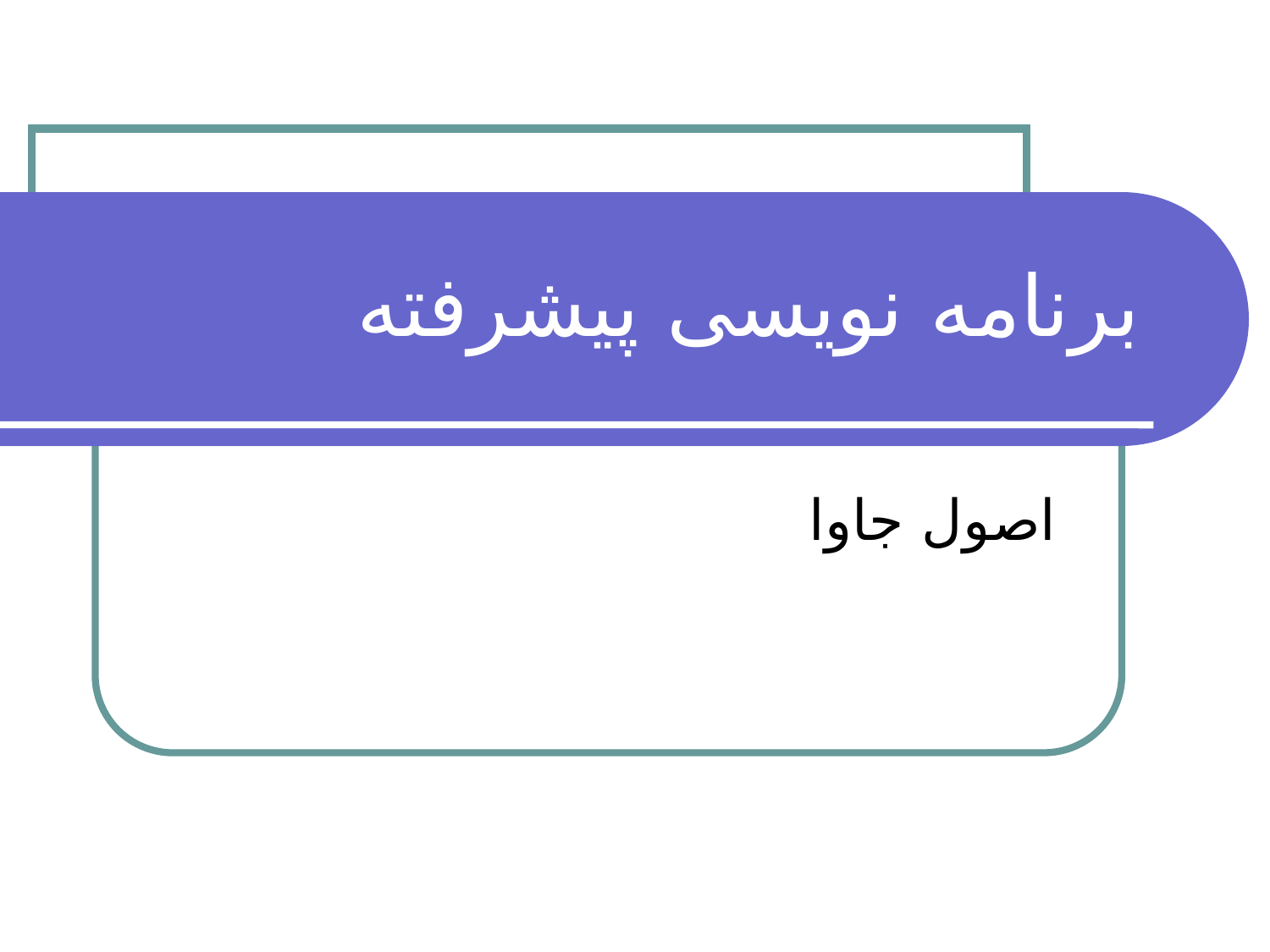

# برنامه نویسی پیشرفته
اصول جاوا
1